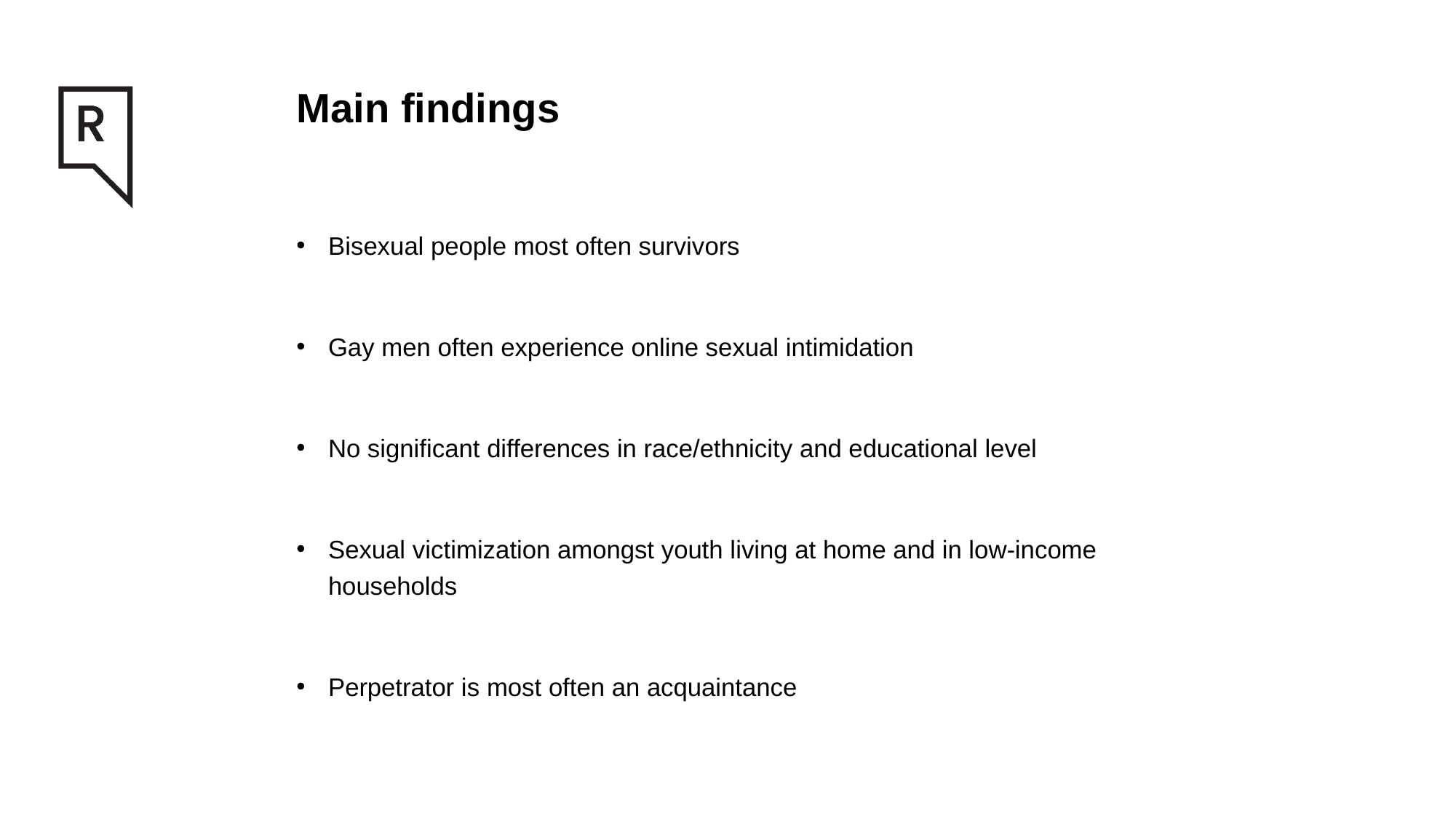

# Main findings
Bisexual people most often survivors

Gay men often experience online sexual intimidation

No significant differences in race/ethnicity and educational level

Sexual victimization amongst youth living at home and in low-income households

Perpetrator is most often an acquaintance